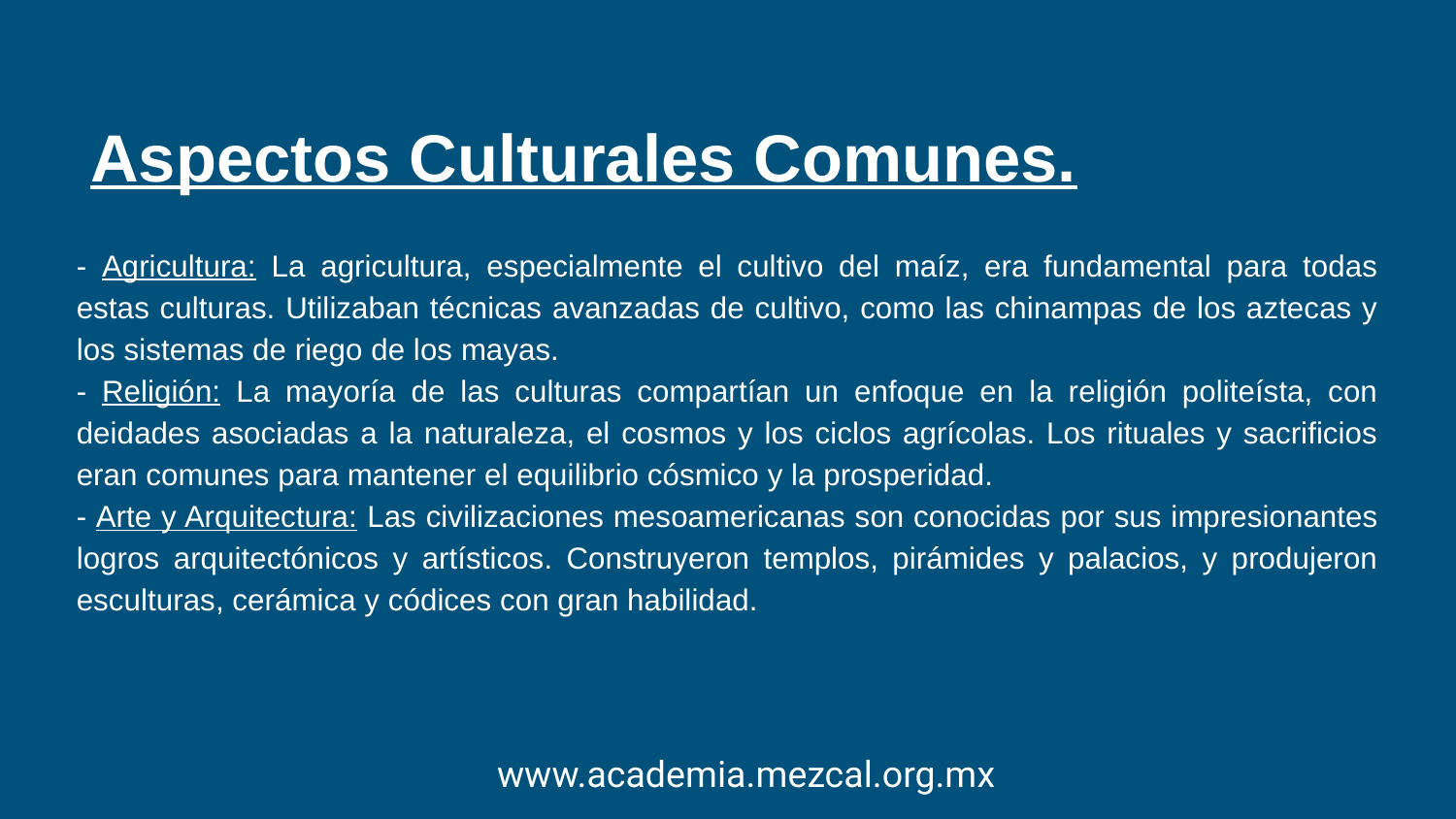

Aspectos Culturales Comunes.

- Agricultura: La agricultura, especialmente el cultivo del maíz, era fundamental para todas estas culturas. Utilizaban técnicas avanzadas de cultivo, como las chinampas de los aztecas y los sistemas de riego de los mayas.
- Religión: La mayoría de las culturas compartían un enfoque en la religión politeísta, con deidades asociadas a la naturaleza, el cosmos y los ciclos agrícolas. Los rituales y sacrificios eran comunes para mantener el equilibrio cósmico y la prosperidad.
- Arte y Arquitectura: Las civilizaciones mesoamericanas son conocidas por sus impresionantes logros arquitectónicos y artísticos. Construyeron templos, pirámides y palacios, y produjeron esculturas, cerámica y códices con gran habilidad.
www.academia.mezcal.org.mx